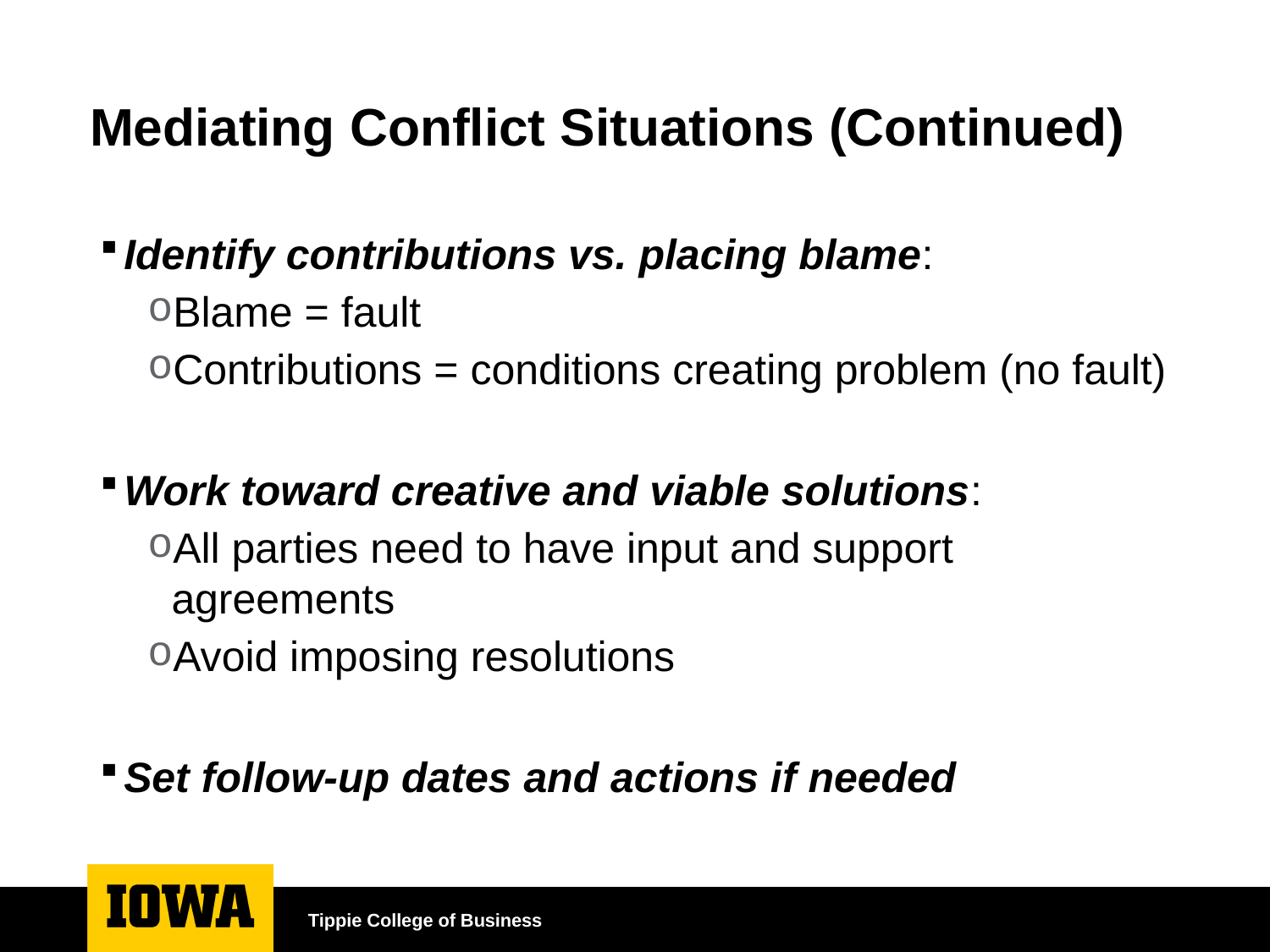

# Mediating Conflict Situations (Continued)
Identify contributions vs. placing blame:
Blame = fault
Contributions = conditions creating problem (no fault)

Work toward creative and viable solutions:
All parties need to have input and support agreements
Avoid imposing resolutions

Set follow-up dates and actions if needed
Tippie College of Business